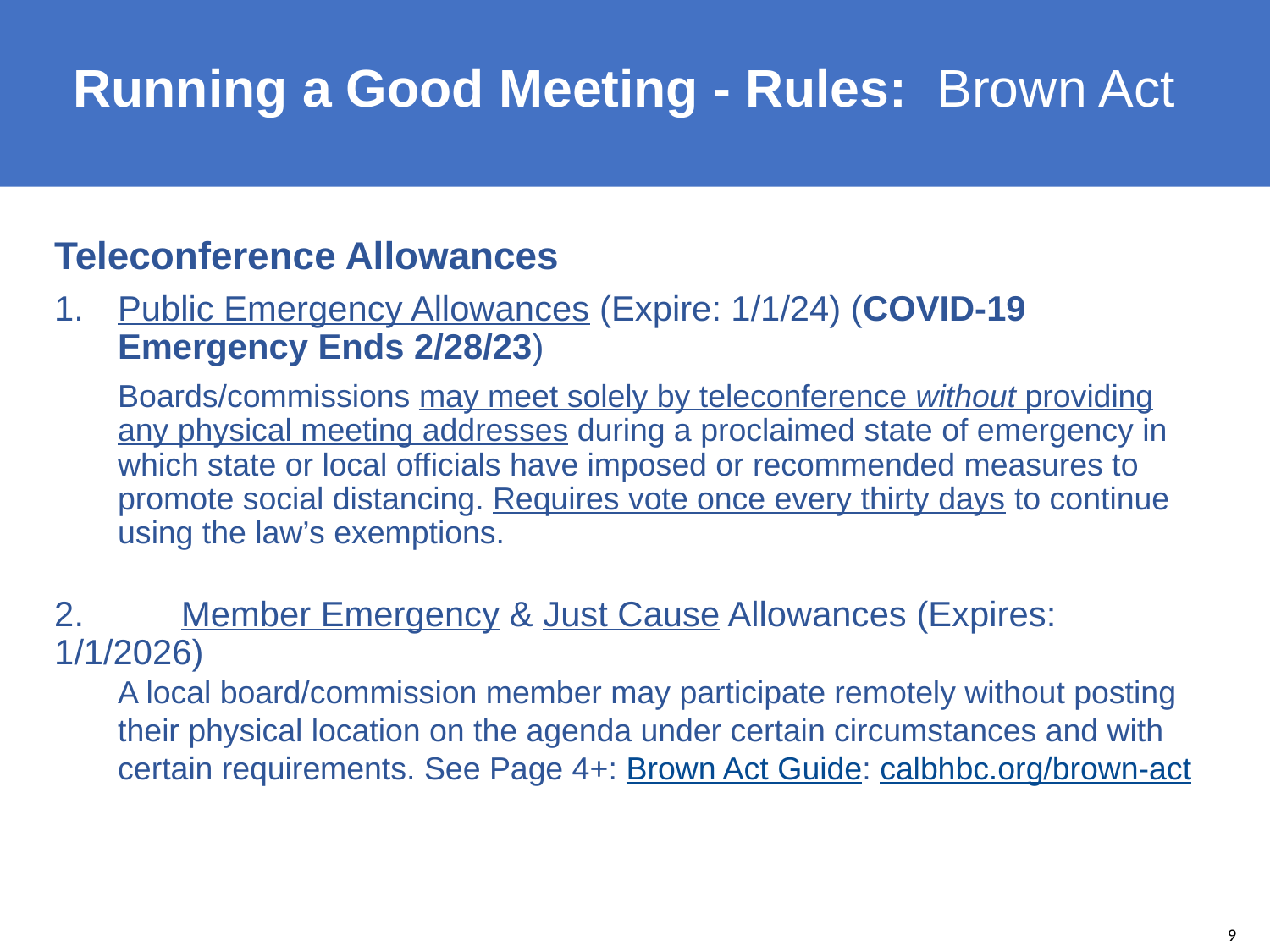

Running a Good Meeting - Rules:  Brown Act
Teleconference Allowances
Public Emergency Allowances (Expire: 1/1/24) (COVID-19 Emergency Ends 2/28/23)
Boards/commissions may meet solely by teleconference without providing any physical meeting addresses during a proclaimed state of emergency in which state or local officials have imposed or recommended measures to promote social distancing. Requires vote once every thirty days to continue using the law’s exemptions.
2. 	Member Emergency & Just Cause Allowances (Expires: 1/1/2026)
A local board/commission member may participate remotely without posting their physical location on the agenda under certain circumstances and with certain requirements. See Page 4+: Brown Act Guide: calbhbc.org/brown-act